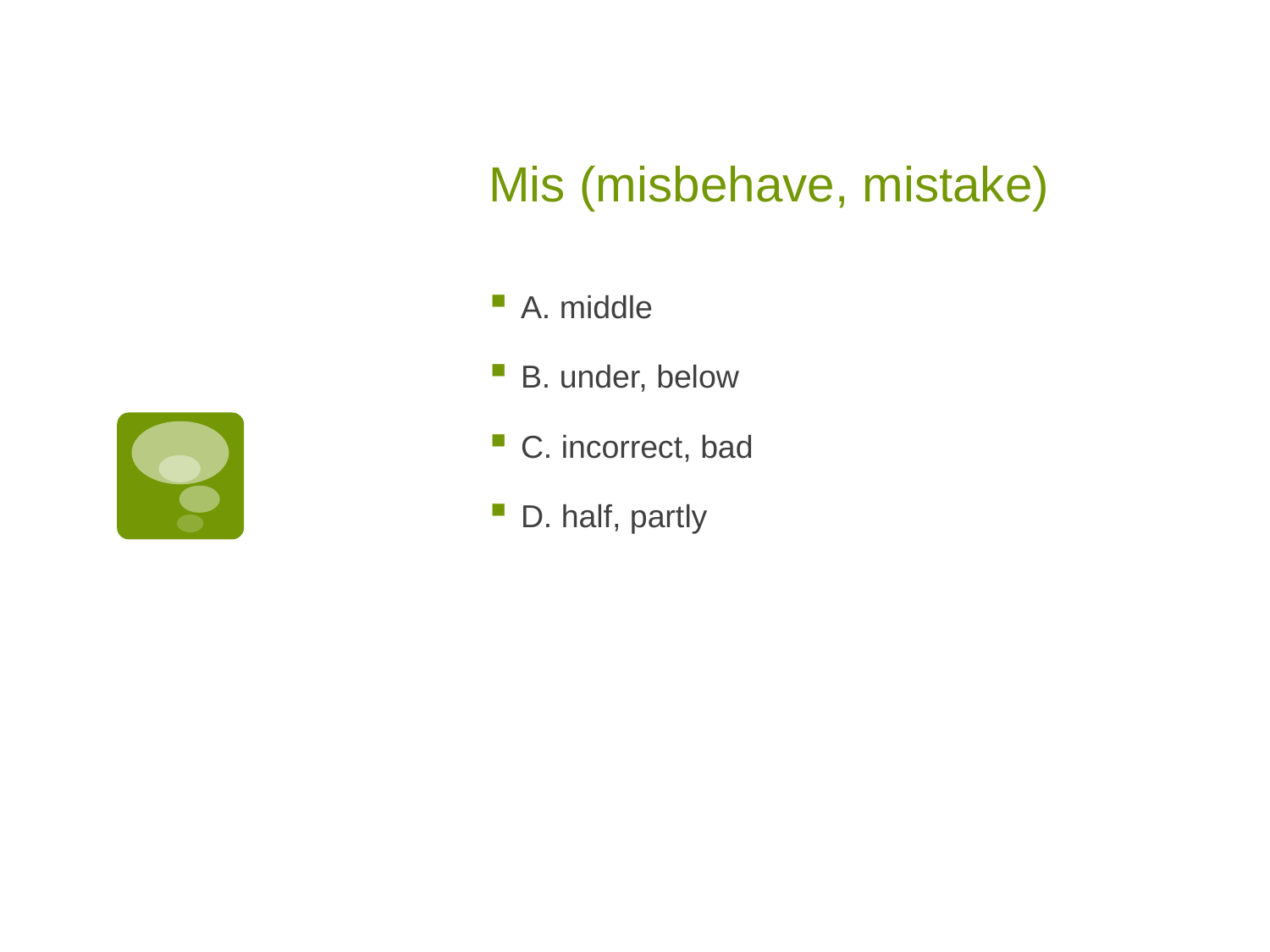

# Mis (misbehave, mistake)
A. middle
B. under, below
C. incorrect, bad
D. half, partly